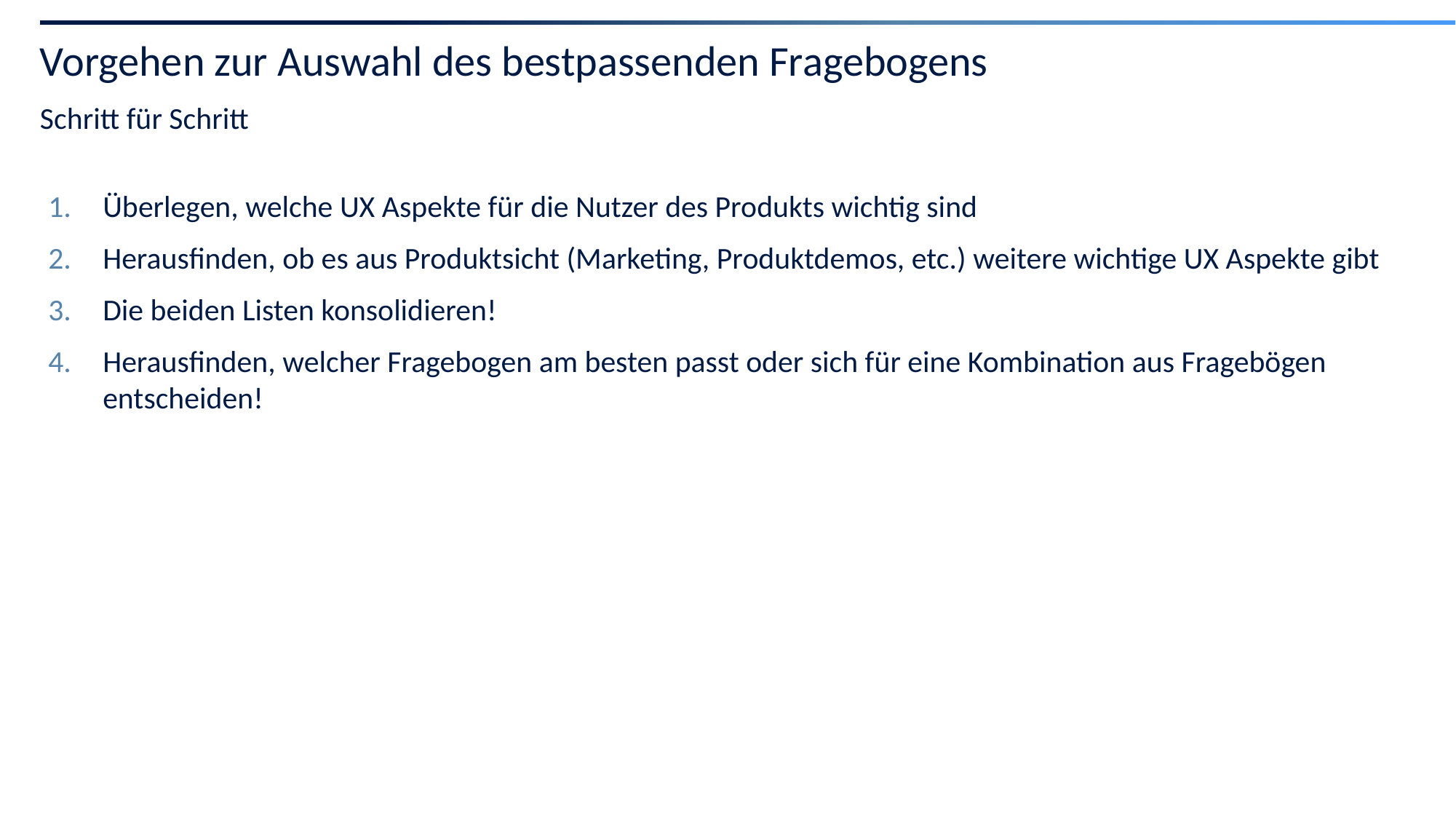

# Vorgehen zur Auswahl des bestpassenden Fragebogens
Schritt für Schritt
Überlegen, welche UX Aspekte für die Nutzer des Produkts wichtig sind
Herausfinden, ob es aus Produktsicht (Marketing, Produktdemos, etc.) weitere wichtige UX Aspekte gibt
Die beiden Listen konsolidieren!
Herausfinden, welcher Fragebogen am besten passt oder sich für eine Kombination aus Fragebögen entscheiden!